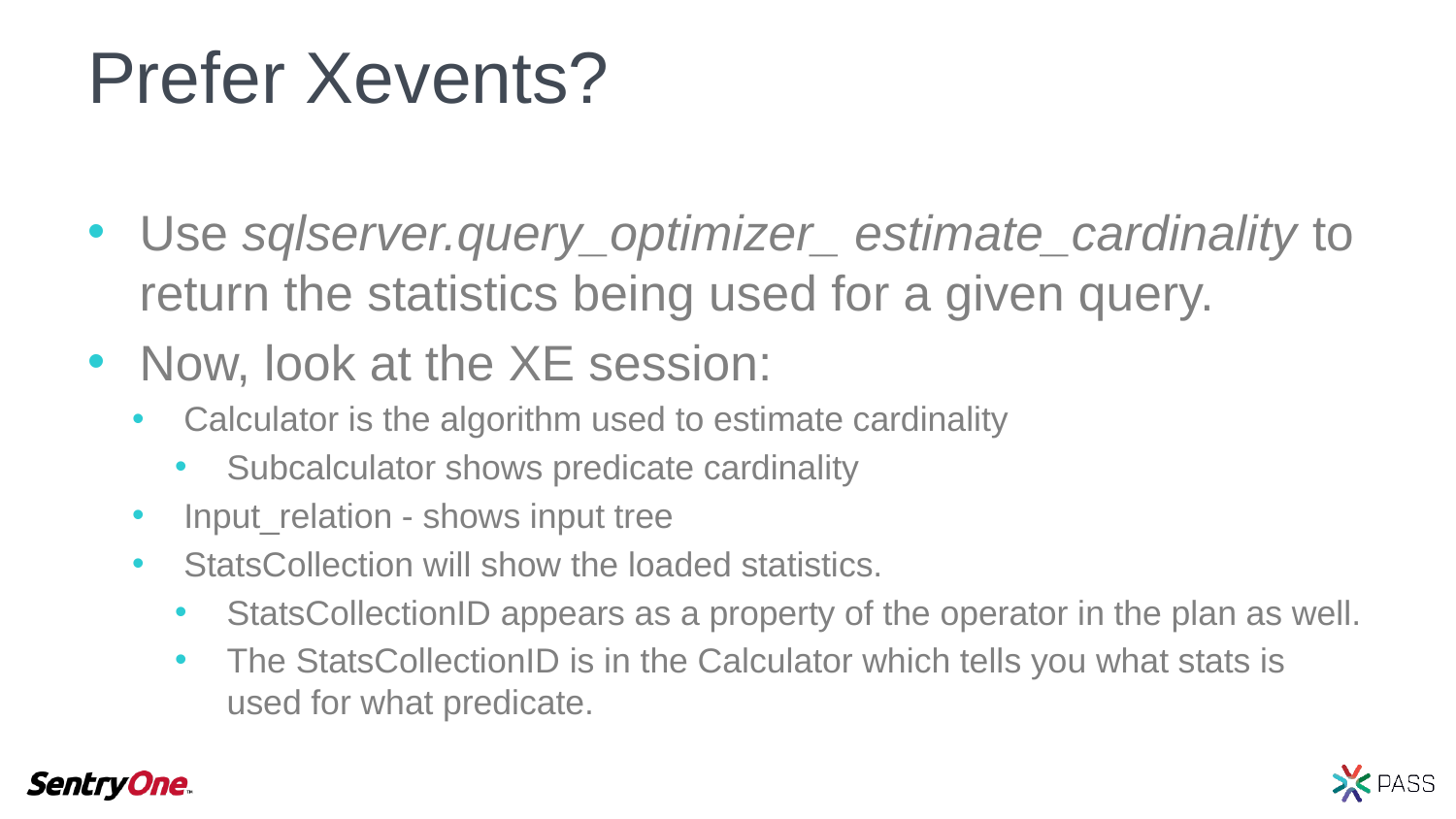

# Prefer Xevents?
Use sqlserver.query_optimizer_ estimate_cardinality to return the statistics being used for a given query.
Now, look at the XE session:
Calculator is the algorithm used to estimate cardinality
Subcalculator shows predicate cardinality
Input_relation - shows input tree
StatsCollection will show the loaded statistics.
StatsCollectionID appears as a property of the operator in the plan as well.
The StatsCollectionID is in the Calculator which tells you what stats is used for what predicate.